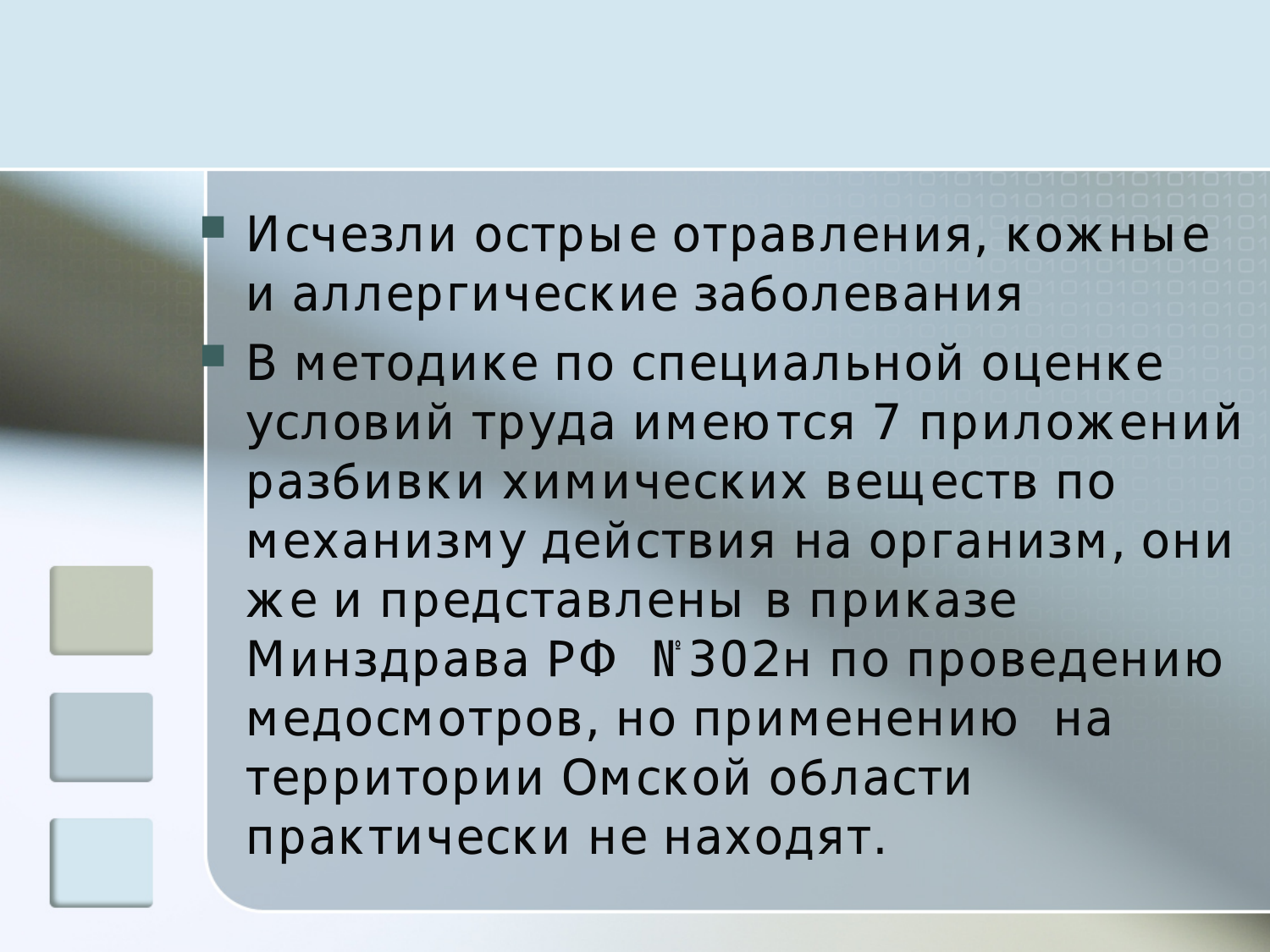

#
Исчезли острые отравления, кожные и аллергические заболевания
В методике по специальной оценке условий труда имеются 7 приложений разбивки химических веществ по механизму действия на организм, они же и представлены в приказе Минздрава РФ  №302н по проведению медосмотров, но применению  на территории Омской области практически не находят.